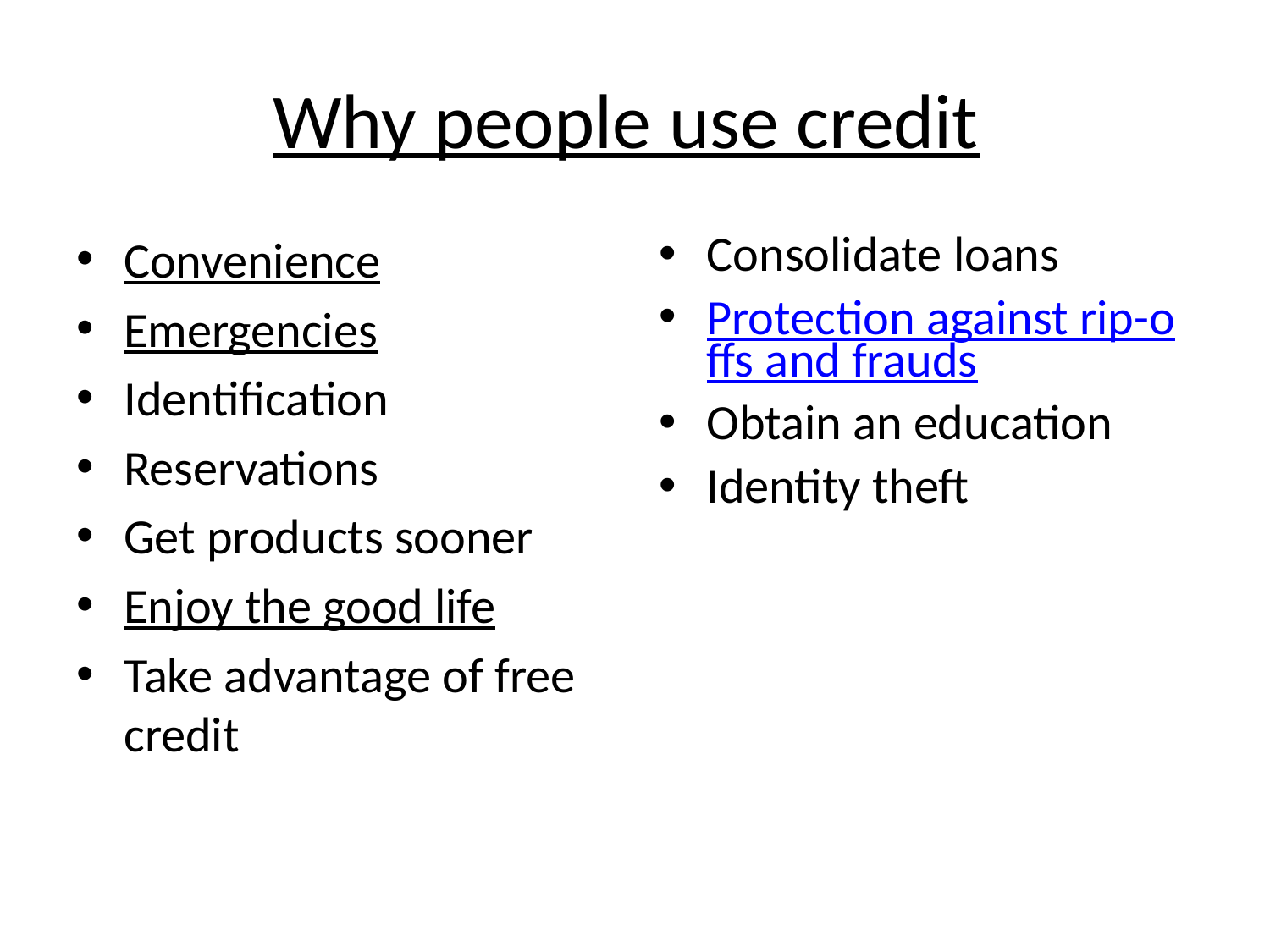

Why people use credit
Convenience
Emergencies
Identification
Reservations
Get products sooner
Enjoy the good life
Take advantage of free credit

Consolidate loans
Protection against rip-offs and frauds
Obtain an education
Identity theft